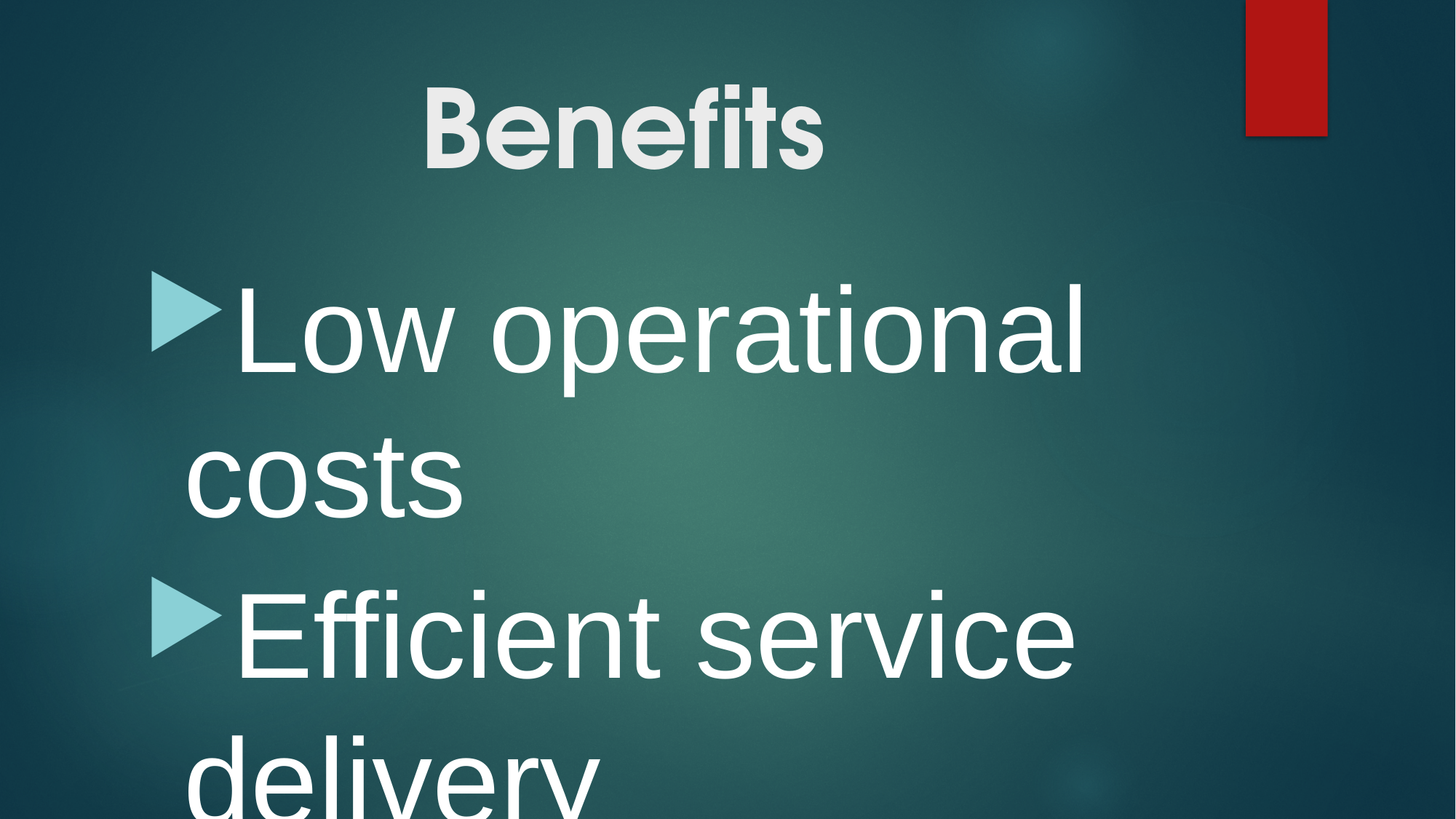

# Benefits
Low operational costs
Efficient service delivery